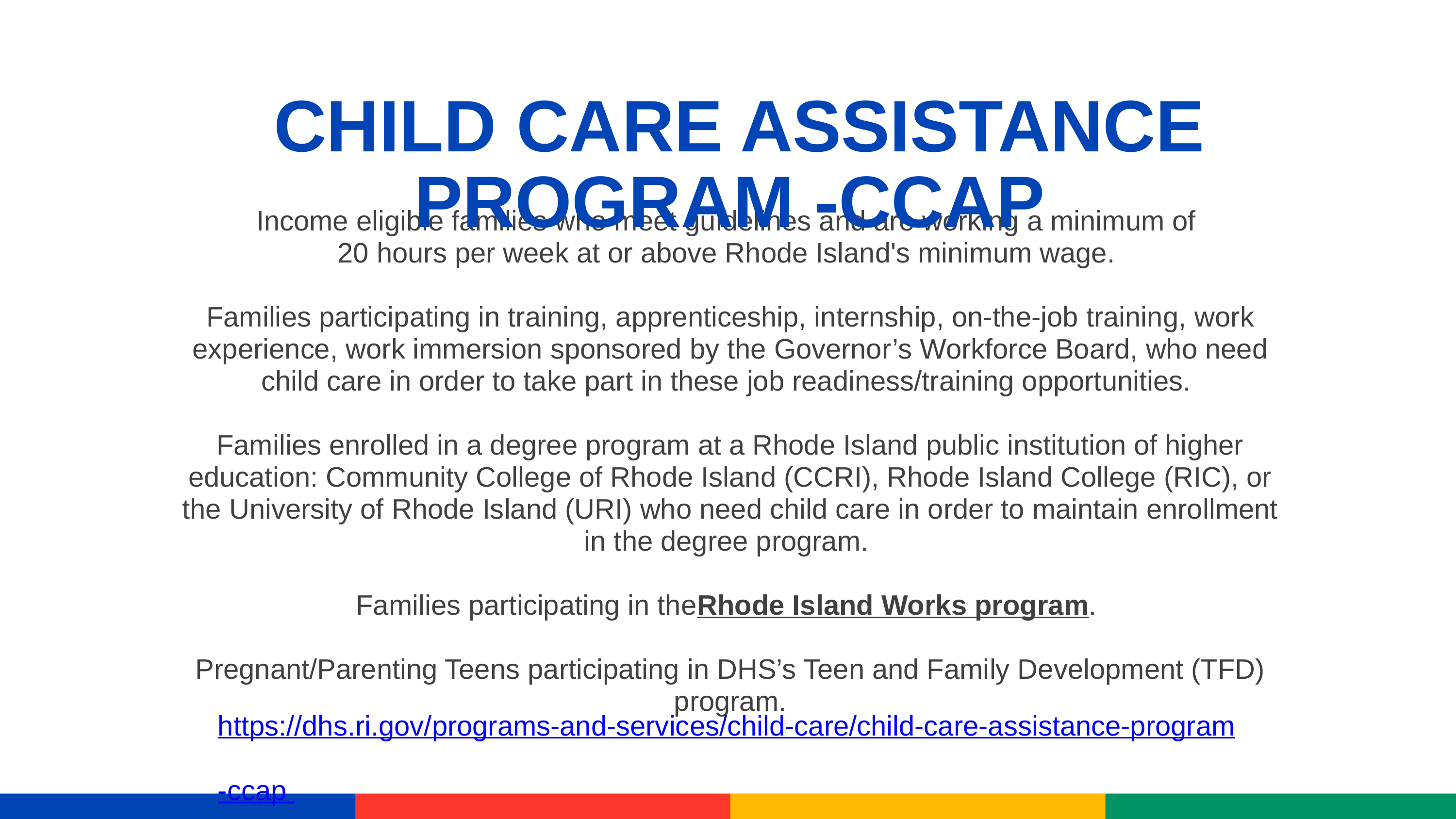

CHILD CARE ASSISTANCE PROGRAM -CCAP
Income eligible families who meet guidelines and are working a minimum of
20 hours per week at or above Rhode Island's minimum wage.

Families participating in training, apprenticeship, internship, on-the-job training, work experience, work immersion sponsored by the Governor’s Workforce Board, who need child care in order to take part in these job readiness/training opportunities.

Families enrolled in a degree program at a Rhode Island public institution of higher education: Community College of Rhode Island (CCRI), Rhode Island College (RIC), or the University of Rhode Island (URI) who need child care in order to maintain enrollment in the degree program.

Families participating in theRhode Island Works program.

Pregnant/Parenting Teens participating in DHS’s Teen and Family Development (TFD) program.
https://dhs.ri.gov/programs-and-services/child-care/child-care-assistance-program-ccap